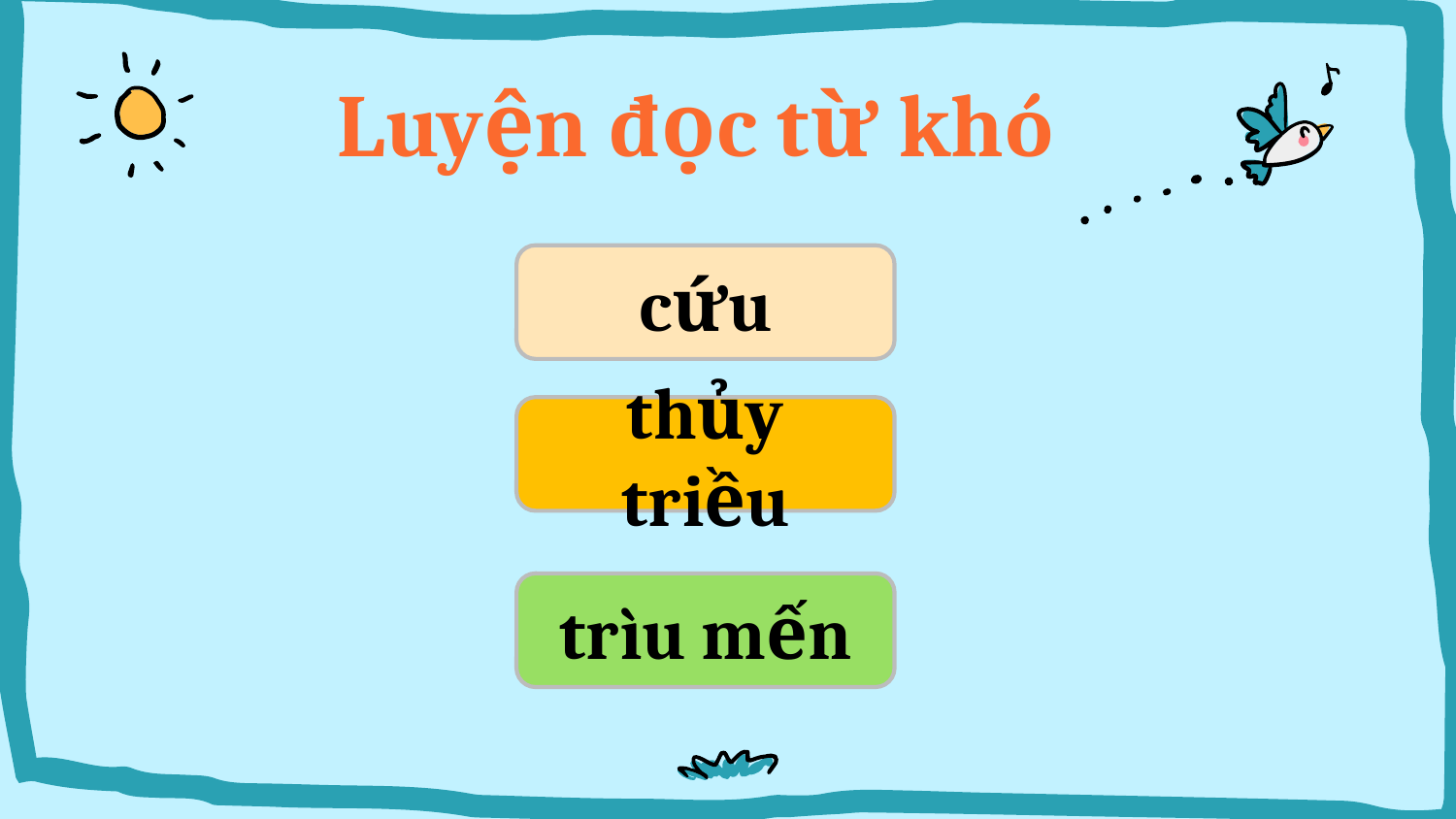

# Luyện đọc từ khó

cứu
thủy triều
trìu mến